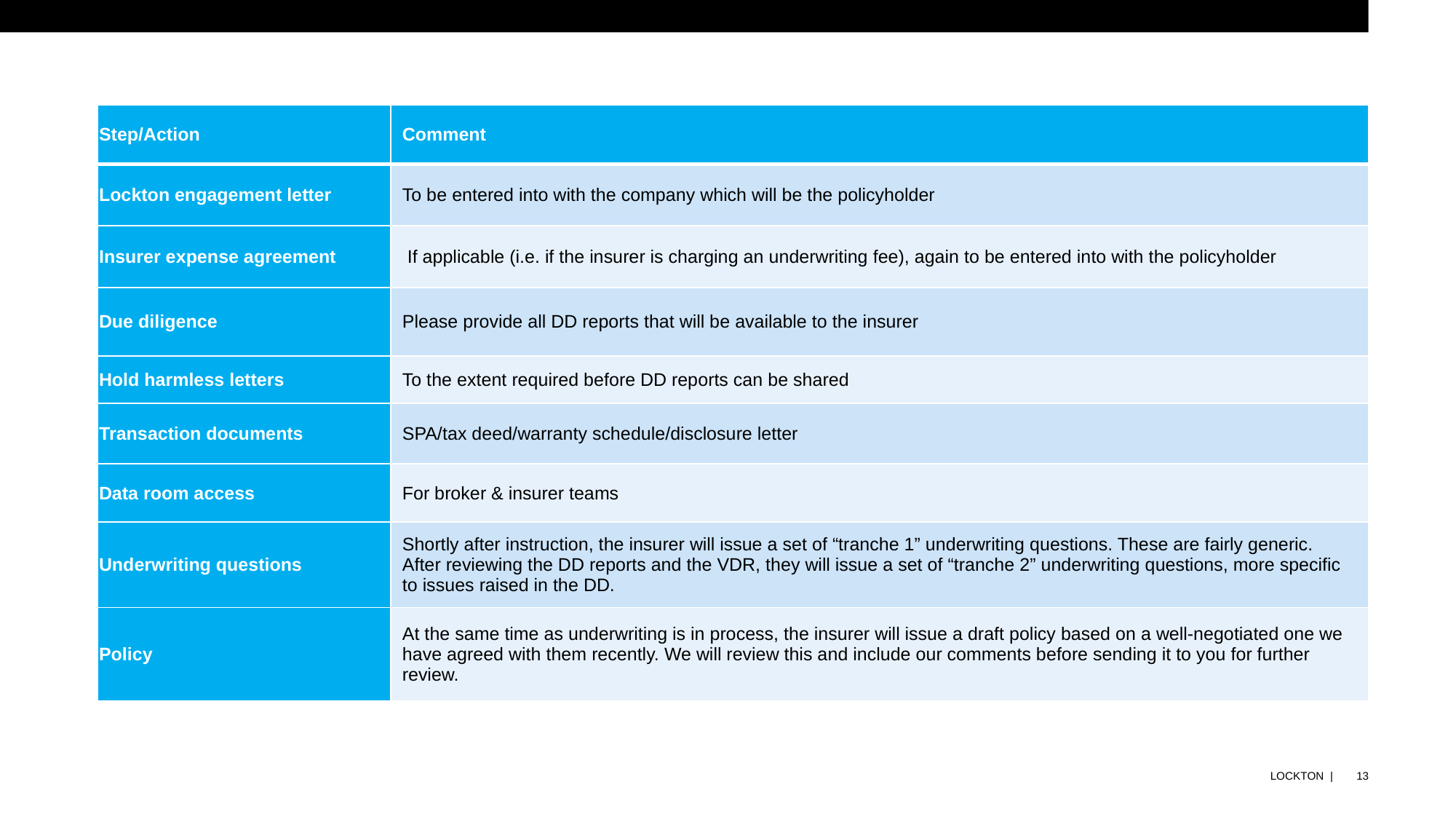

| Step/Action | Comment |
| --- | --- |
| Lockton engagement letter | To be entered into with the company which will be the policyholder |
| Insurer expense agreement | If applicable (i.e. if the insurer is charging an underwriting fee), again to be entered into with the policyholder |
| Due diligence | Please provide all DD reports that will be available to the insurer |
| Hold harmless letters | To the extent required before DD reports can be shared |
| Transaction documents | SPA/tax deed/warranty schedule/disclosure letter |
| Data room access | For broker & insurer teams |
| Underwriting questions | Shortly after instruction, the insurer will issue a set of “tranche 1” underwriting questions. These are fairly generic. After reviewing the DD reports and the VDR, they will issue a set of “tranche 2” underwriting questions, more specific to issues raised in the DD. |
| Policy | At the same time as underwriting is in process, the insurer will issue a draft policy based on a well-negotiated one we have agreed with them recently. We will review this and include our comments before sending it to you for further review. |
#